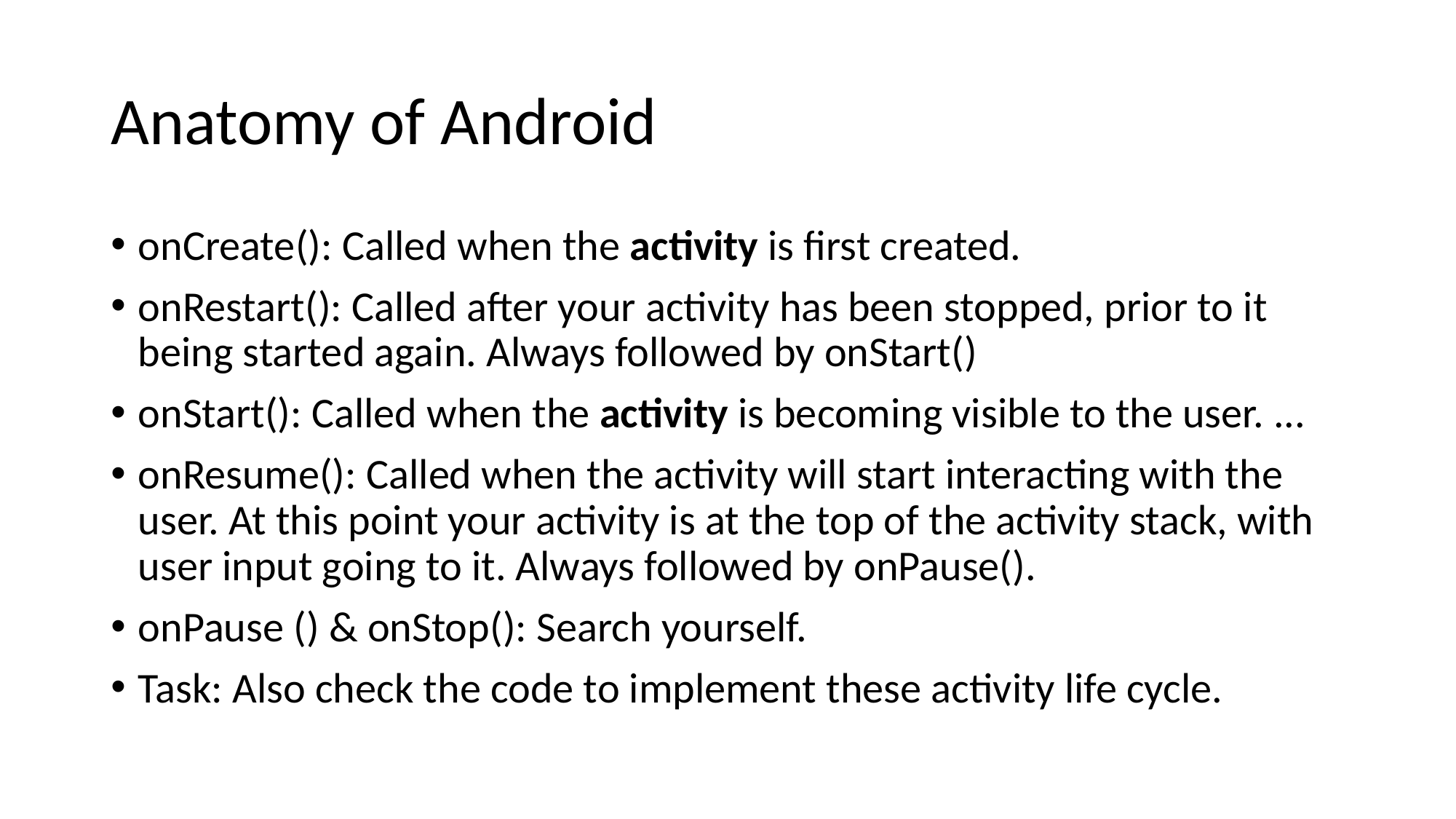

# Anatomy of Android
onCreate(): Called when the activity is first created.
onRestart(): Called after your activity has been stopped, prior to it being started again. Always followed by onStart()
onStart(): Called when the activity is becoming visible to the user. ...
onResume(): Called when the activity will start interacting with the user. At this point your activity is at the top of the activity stack, with user input going to it. Always followed by onPause().
onPause () & onStop(): Search yourself.
Task: Also check the code to implement these activity life cycle.